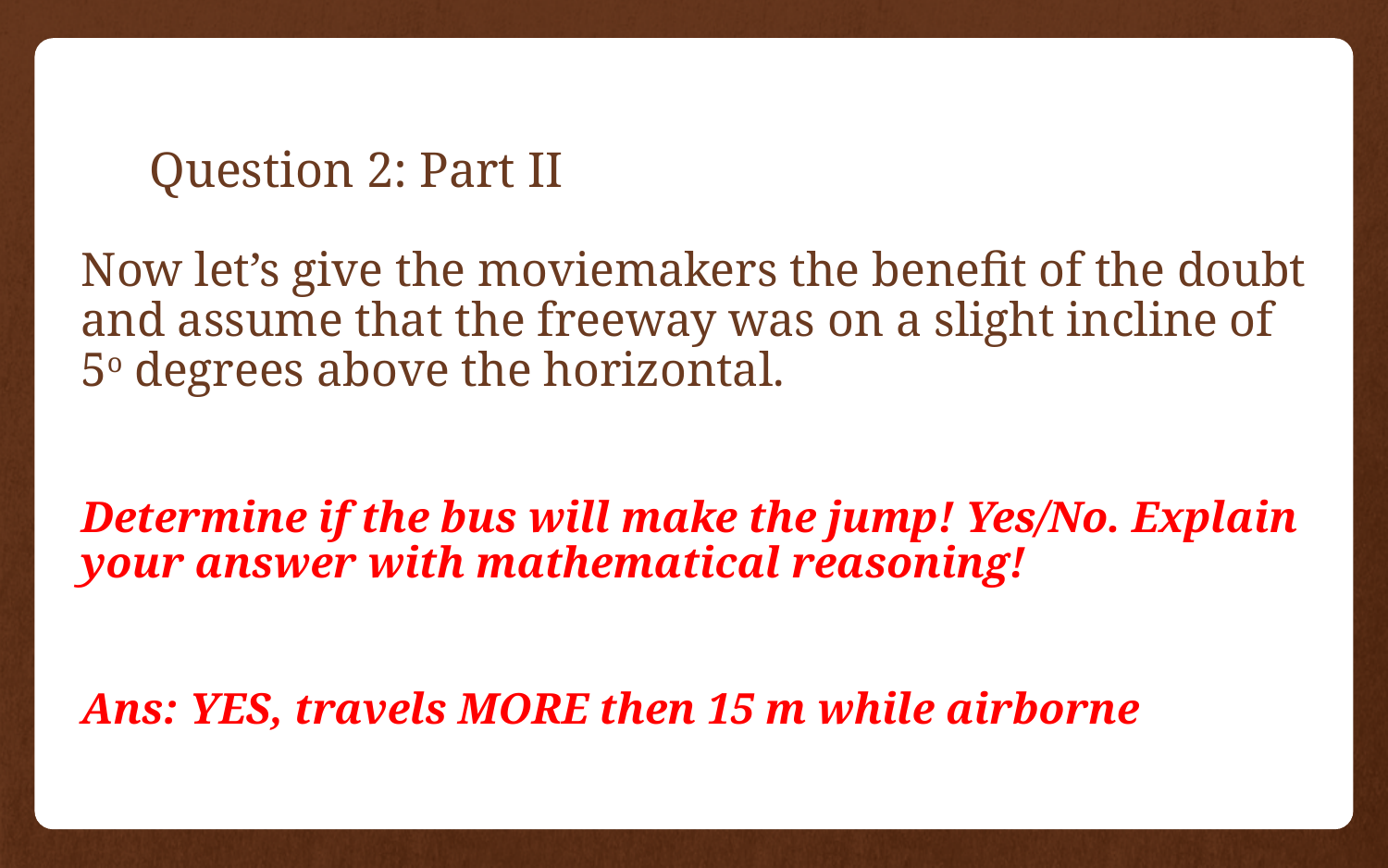

# Question 2: Part II
Now let’s give the moviemakers the benefit of the doubt and assume that the freeway was on a slight incline of 5o degrees above the horizontal.

Determine if the bus will make the jump! Yes/No. Explain your answer with mathematical reasoning!

Ans: YES, travels MORE then 15 m while airborne